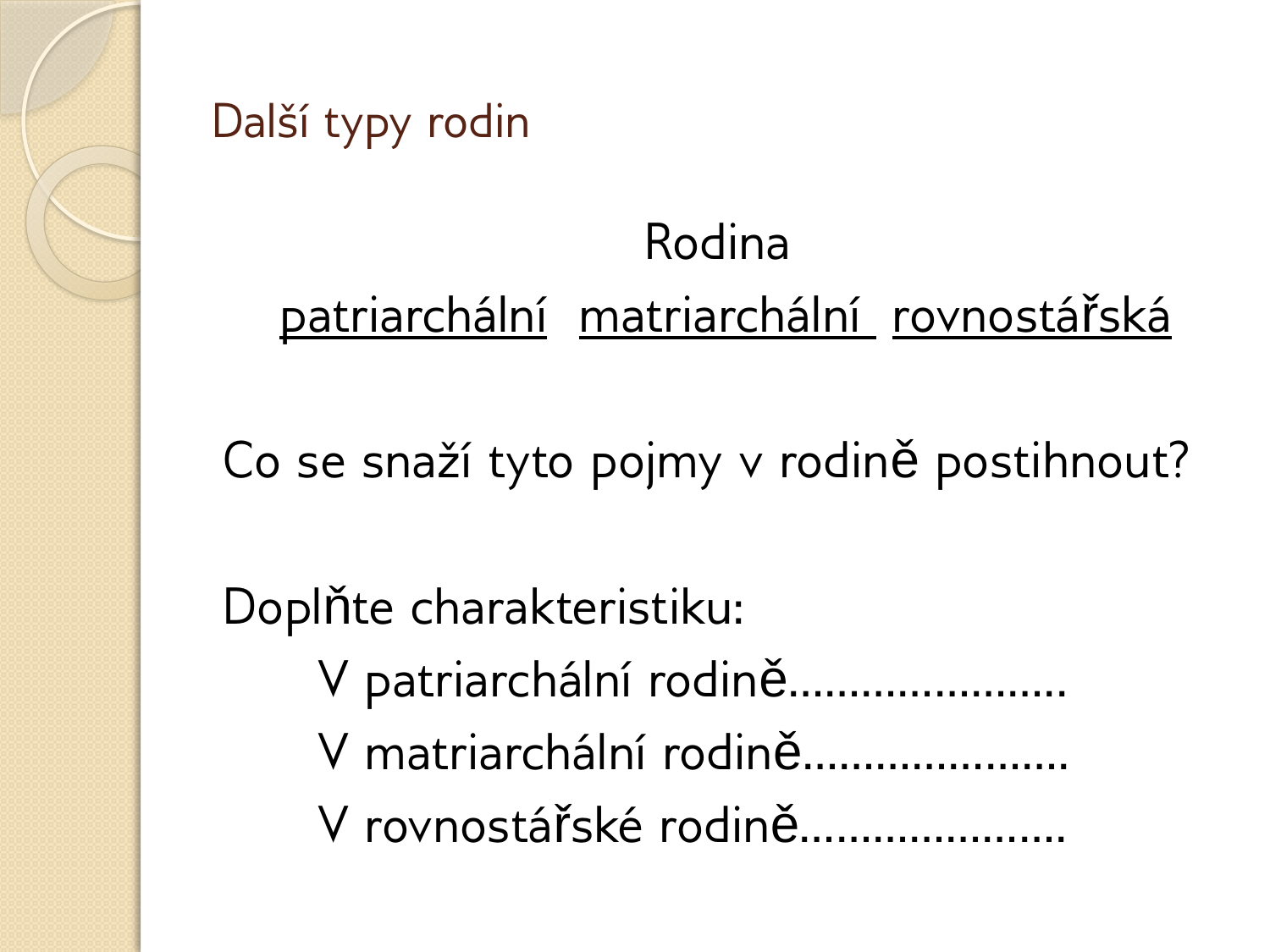

# Další typy rodin
Rodina
patriarchální  matriarchální  rovnostářská

Co se snaží tyto pojmy v rodině postihnout?

Doplňte charakteristiku:
      V patriarchální rodině…………………..
      V matriarchální rodině………………….
      V rovnostářské rodině………………….